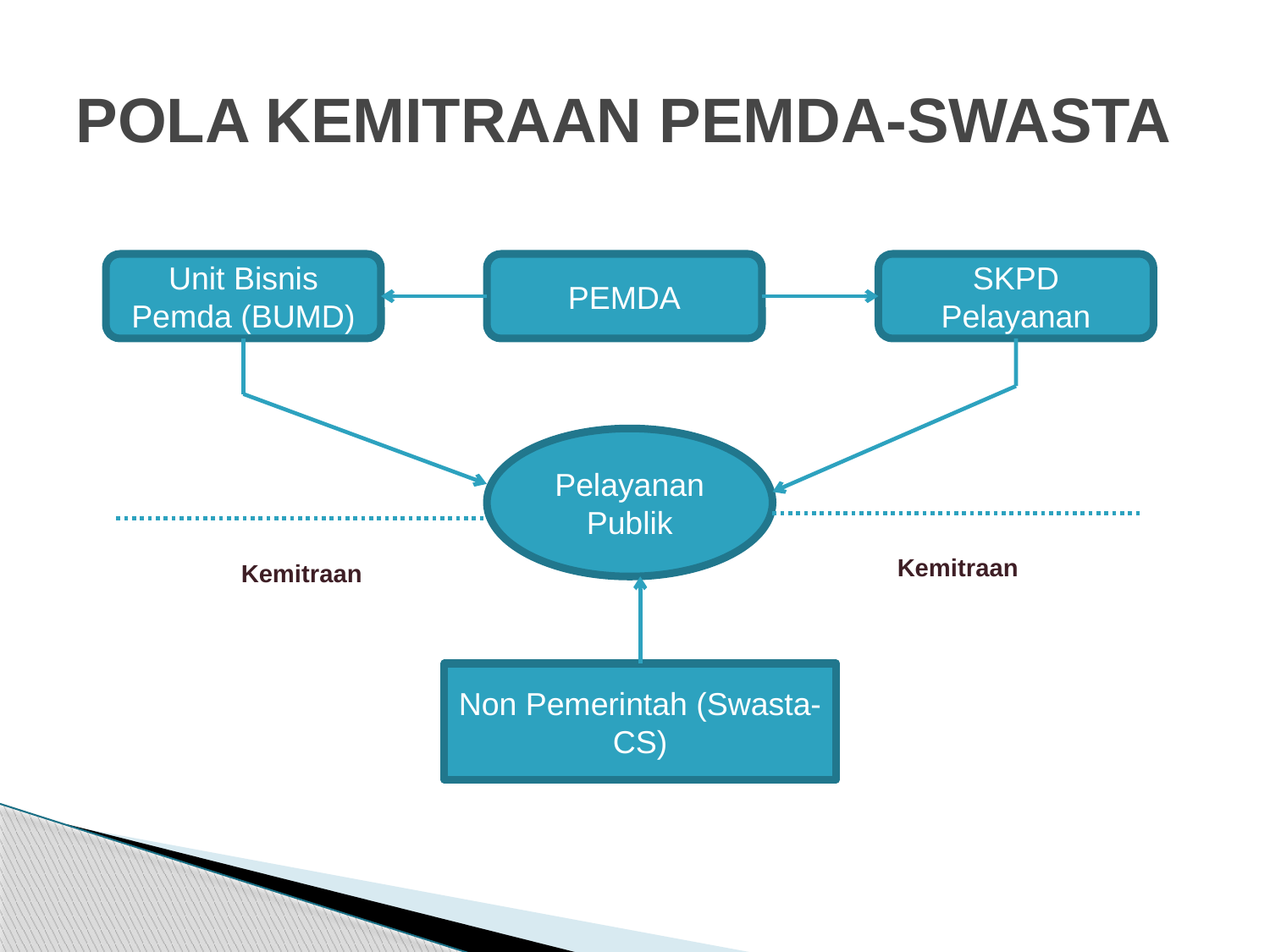

# POLA KEMITRAAN PEMDA-SWASTA

Unit Bisnis Pemda (BUMD)
PEMDA
SKPD Pelayanan
Pelayanan Publik
Kemitraan
Kemitraan
Non Pemerintah (Swasta-CS)